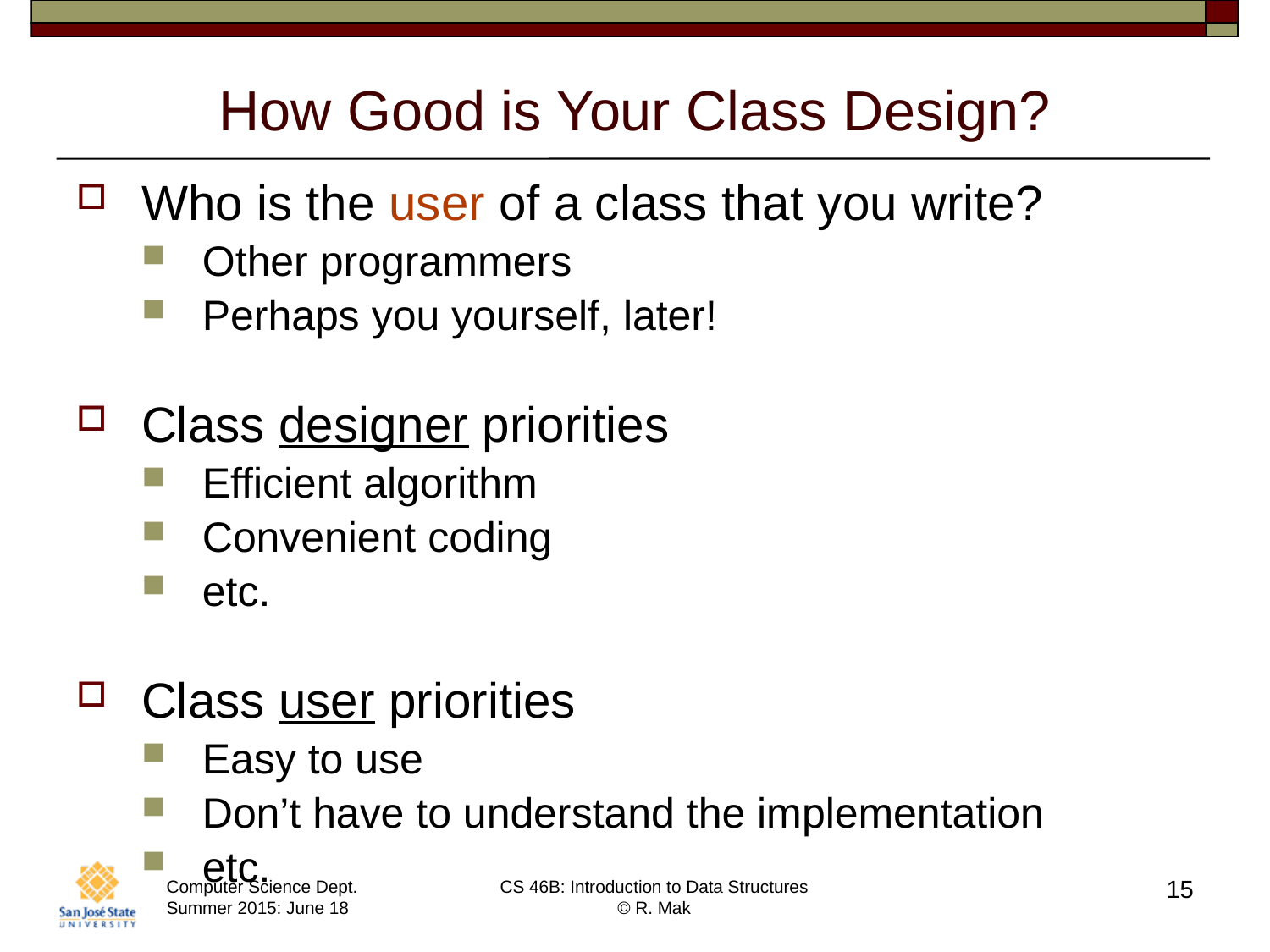

# How Good is Your Class Design?
Who is the user of a class that you write?
Other programmers
Perhaps you yourself, later!

Class designer priorities
Efficient algorithm
Convenient coding
etc.

Class user priorities
Easy to use
Don’t have to understand the implementation
etc.
15